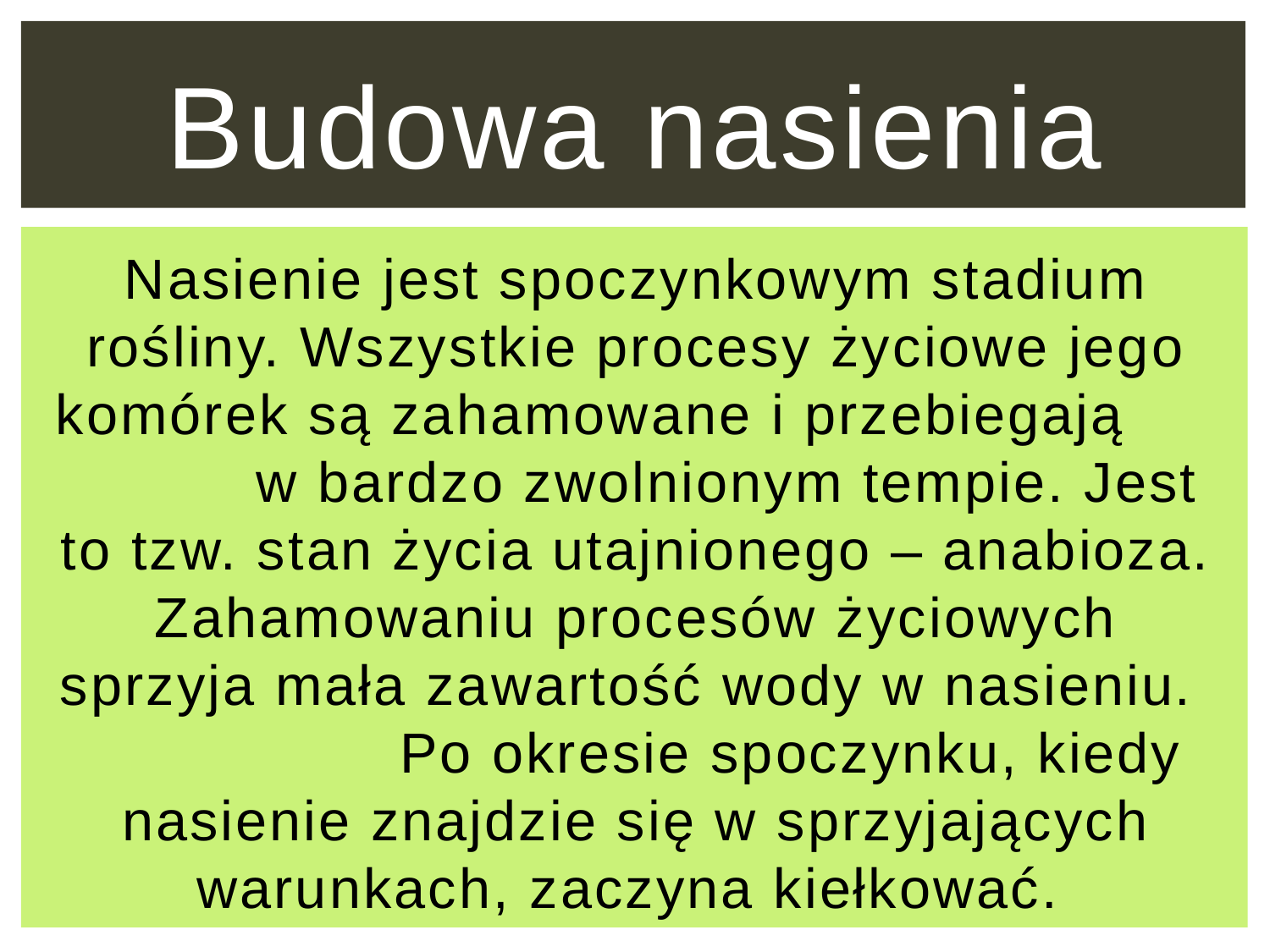

# Budowa nasienia
Nasienie jest spoczynkowym stadium rośliny. Wszystkie procesy życiowe jego komórek są zahamowane i przebiegają                w bardzo zwolnionym tempie. Jest to tzw. stan życia utajnionego – anabioza. Zahamowaniu procesów życiowych sprzyja mała zawartość wody w nasieniu.                   Po okresie spoczynku, kiedy nasienie znajdzie się w sprzyjających warunkach, zaczyna kiełkować.